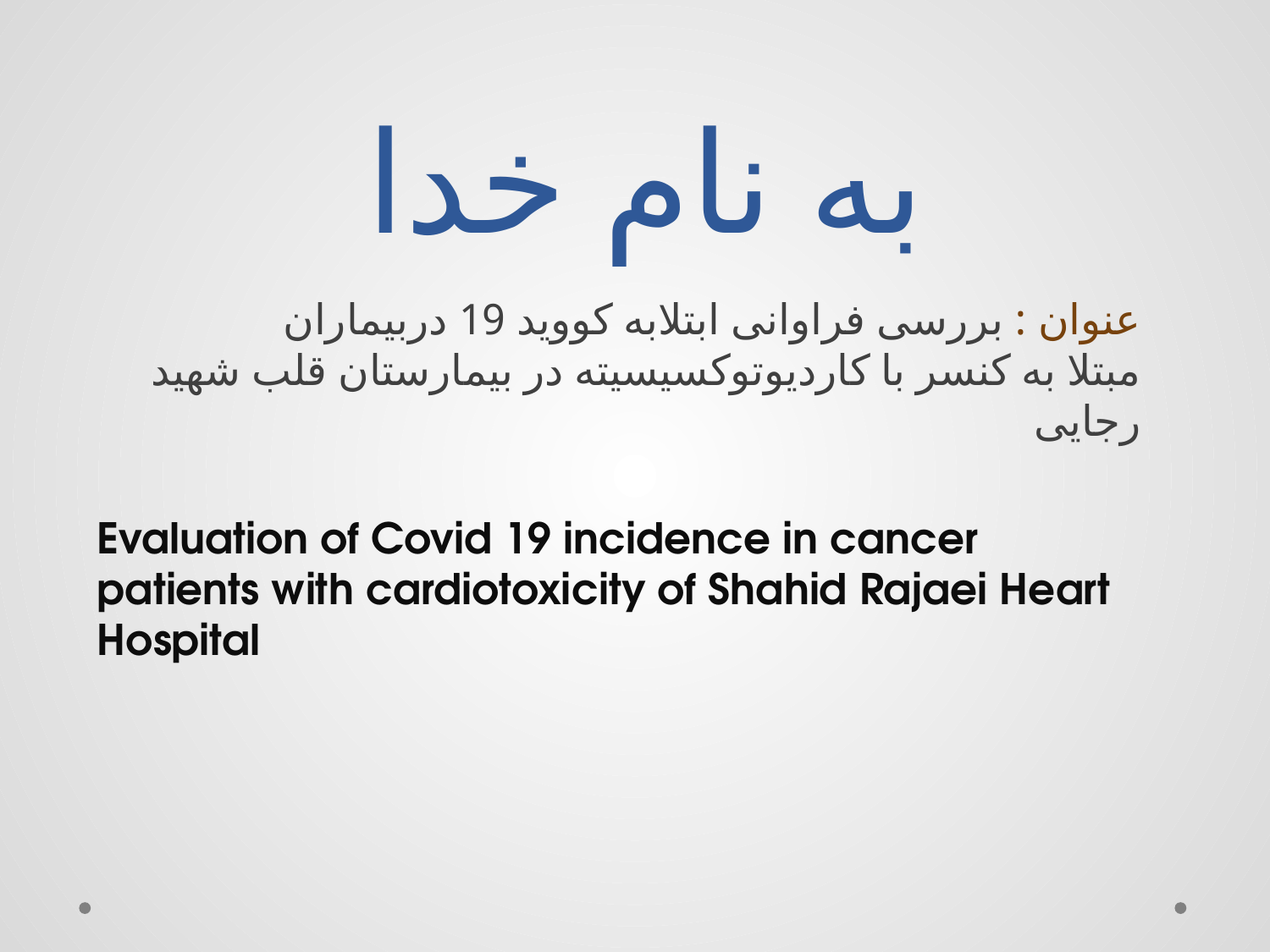

# به نام خدا
	عنوان : بررسی فراوانی ابتلابه کووید 19 دربیماران مبتلا به کنسر با کاردیوتوکسیسیته در بیمارستان قلب شهید رجایی

Evaluation of Covid 19 incidence in cancer patients with cardiotoxicity of Shahid Rajaei Heart Hospital